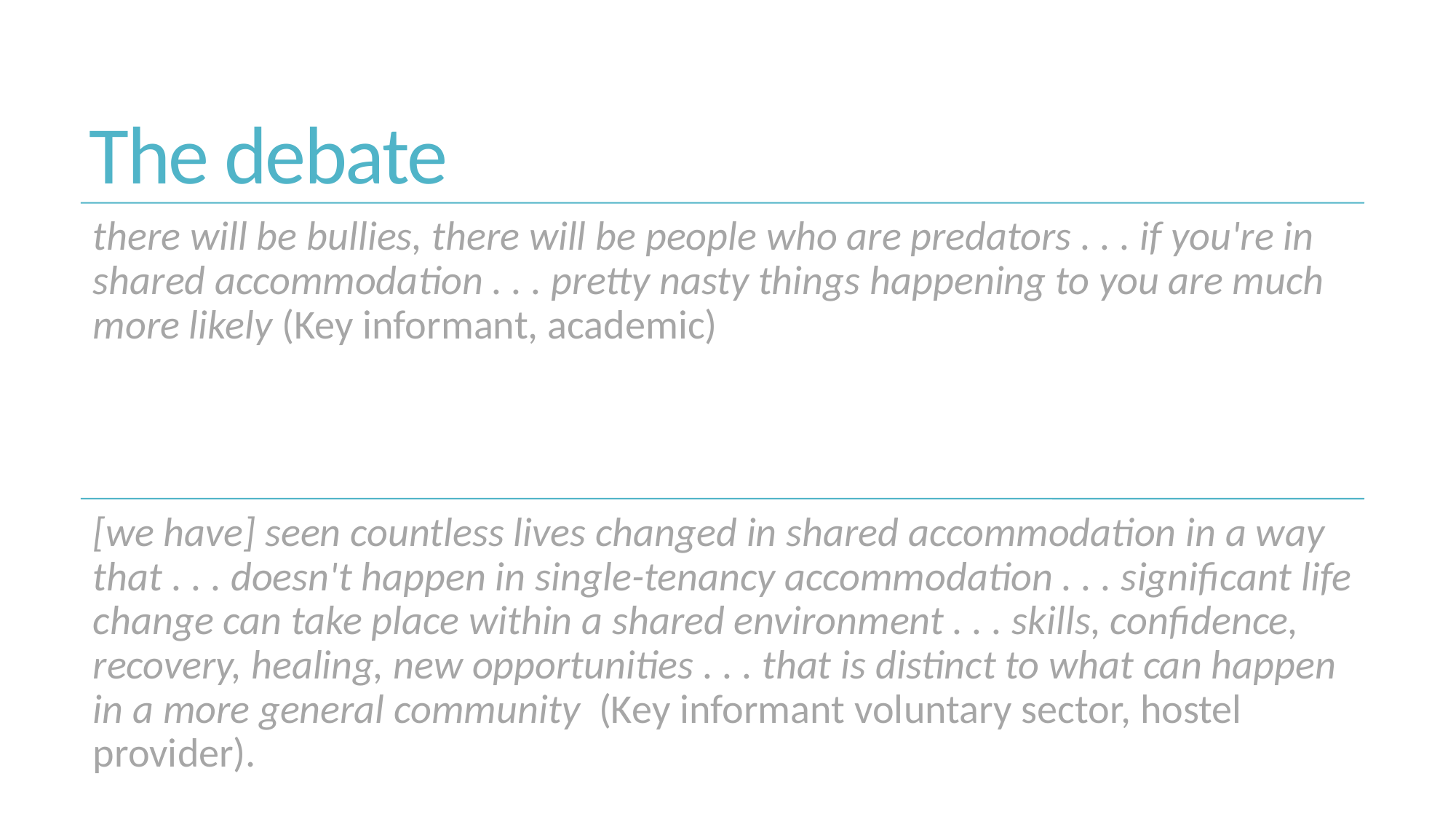

# The debate
there will be bullies, there will be people who are predators . . . if you're in shared accommodation . . . pretty nasty things happening to you are much more likely (Key informant, academic)
[we have] seen countless lives changed in shared accommodation in a way that . . . doesn't happen in single-tenancy accommodation . . . significant life change can take place within a shared environment . . . skills, confidence, recovery, healing, new opportunities . . . that is distinct to what can happen in a more general community  (Key informant voluntary sector, hostel provider).